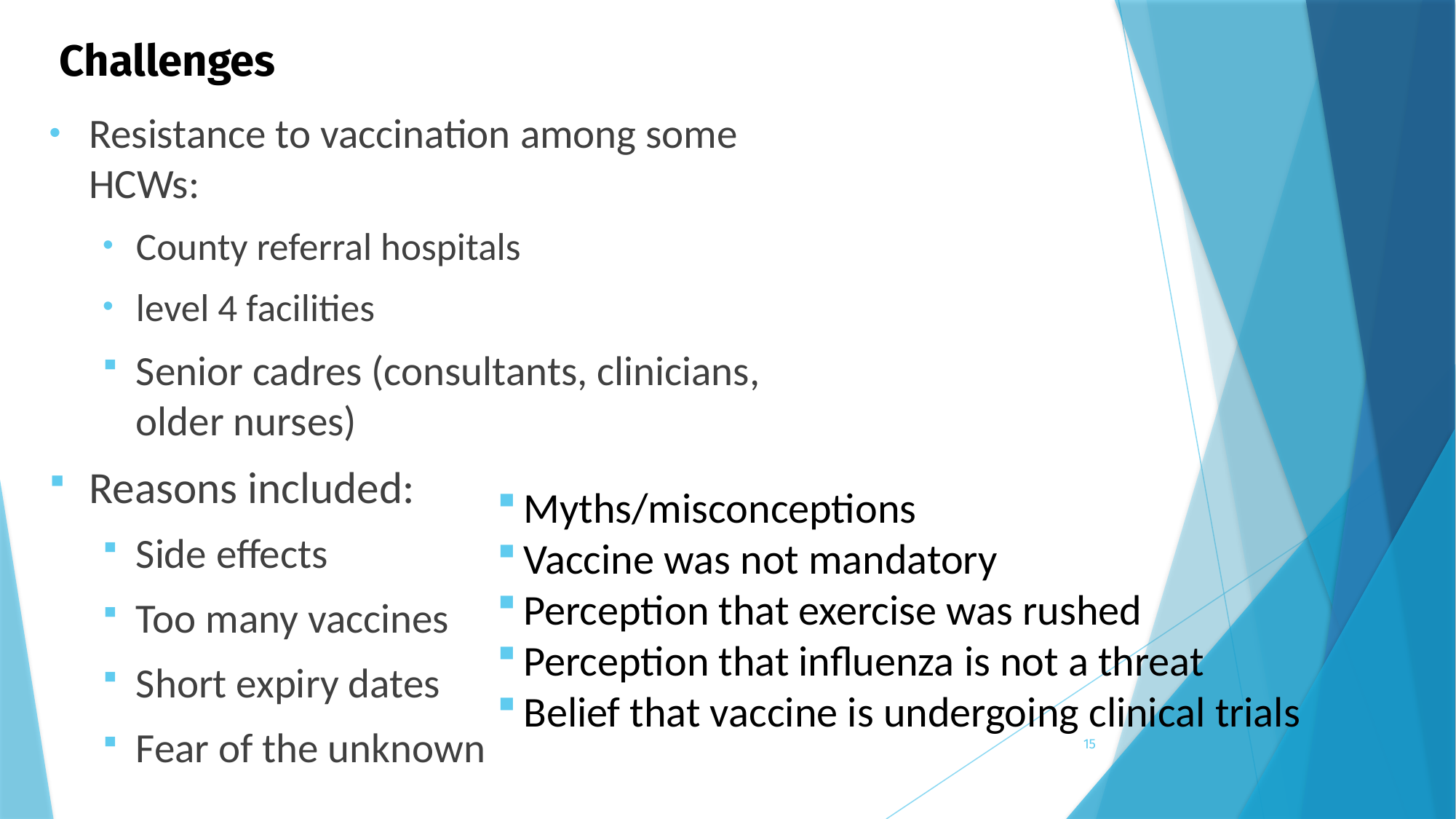

# Challenges
Resistance to vaccination among some HCWs:
County referral hospitals
level 4 facilities
Senior cadres (consultants, clinicians, older nurses)
Reasons included:
Side effects
Too many vaccines
Short expiry dates
Fear of the unknown
Myths/misconceptions
Vaccine was not mandatory
Perception that exercise was rushed
Perception that influenza is not a threat
Belief that vaccine is undergoing clinical trials
15